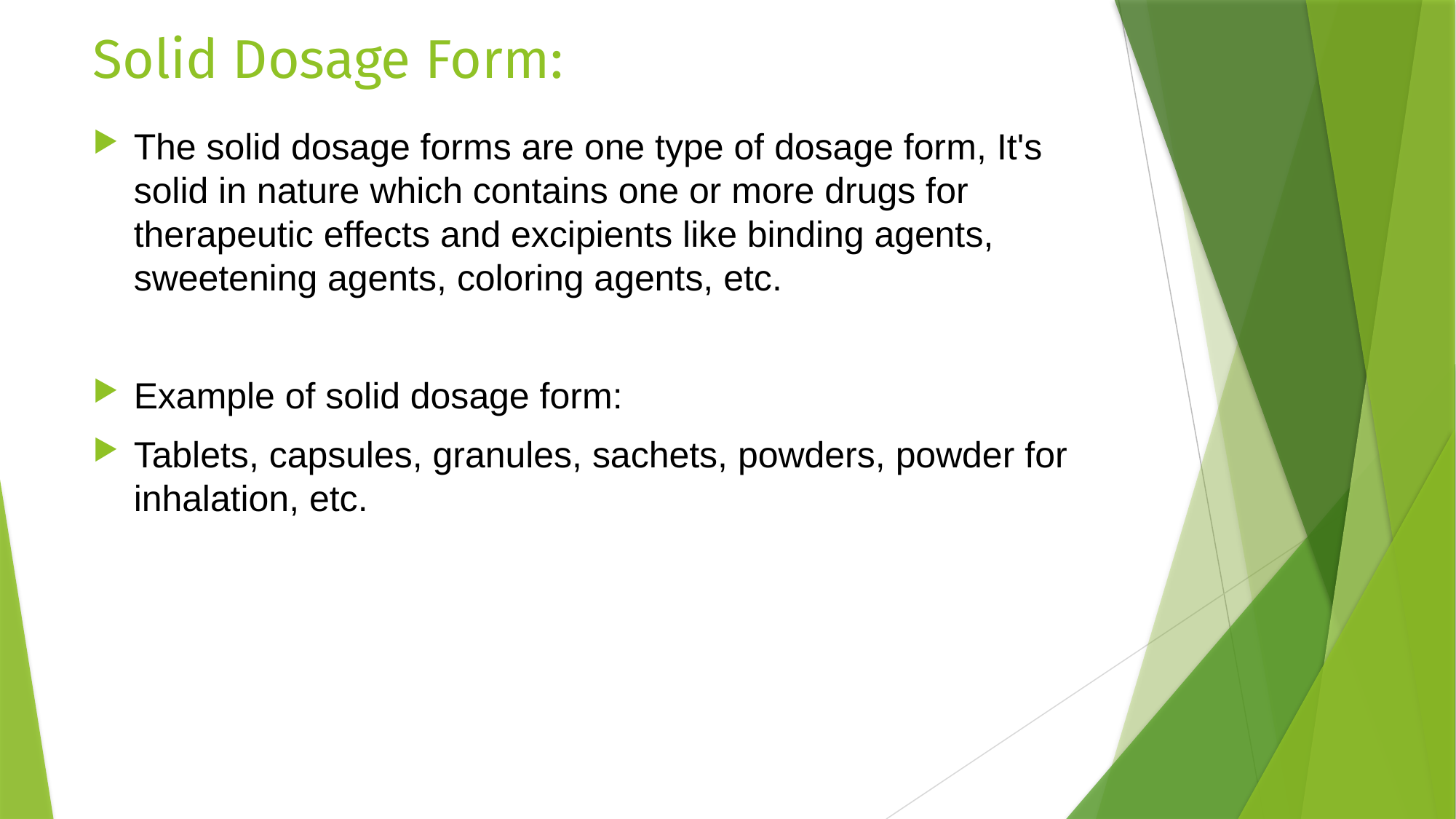

# Solid Dosage Form:
The solid dosage forms are one type of dosage form, It's solid in nature which contains one or more drugs for therapeutic effects and excipients like binding agents, sweetening agents, coloring agents, etc.

Example of solid dosage form:
Tablets, capsules, granules, sachets, powders, powder for inhalation, etc.